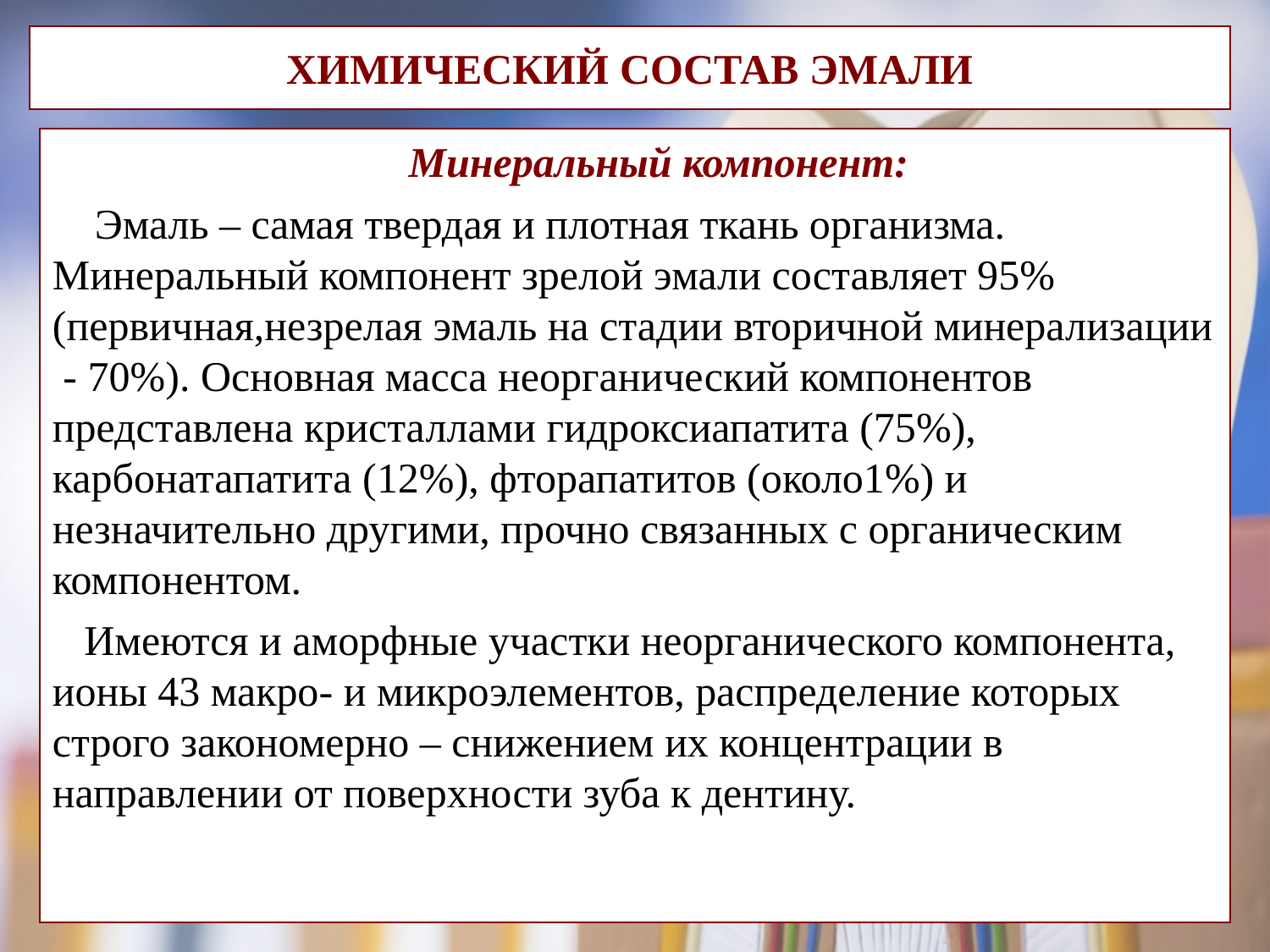

# ХИМИЧЕСКИЙ СОСТАВ ЭМАЛИ
    Минеральный компонент:
    Эмаль – самая твердая и плотная ткань организма. Минеральный компонент зрелой эмали составляет 95% (первичная,незрелая эмаль на стадии вторичной минерализации  - 70%). Основная масса неорганический компонентов представлена кристаллами гидроксиапатита (75%), карбонатапатита (12%), фторапатитов (около1%) и незначительно другими, прочно связанных с органическим компонентом.
   Имеются и аморфные участки неорганического компонента, ионы 43 макро- и микроэлементов, распределение которых строго закономерно – снижением их концентрации в направлении от поверхности зуба к дентину.